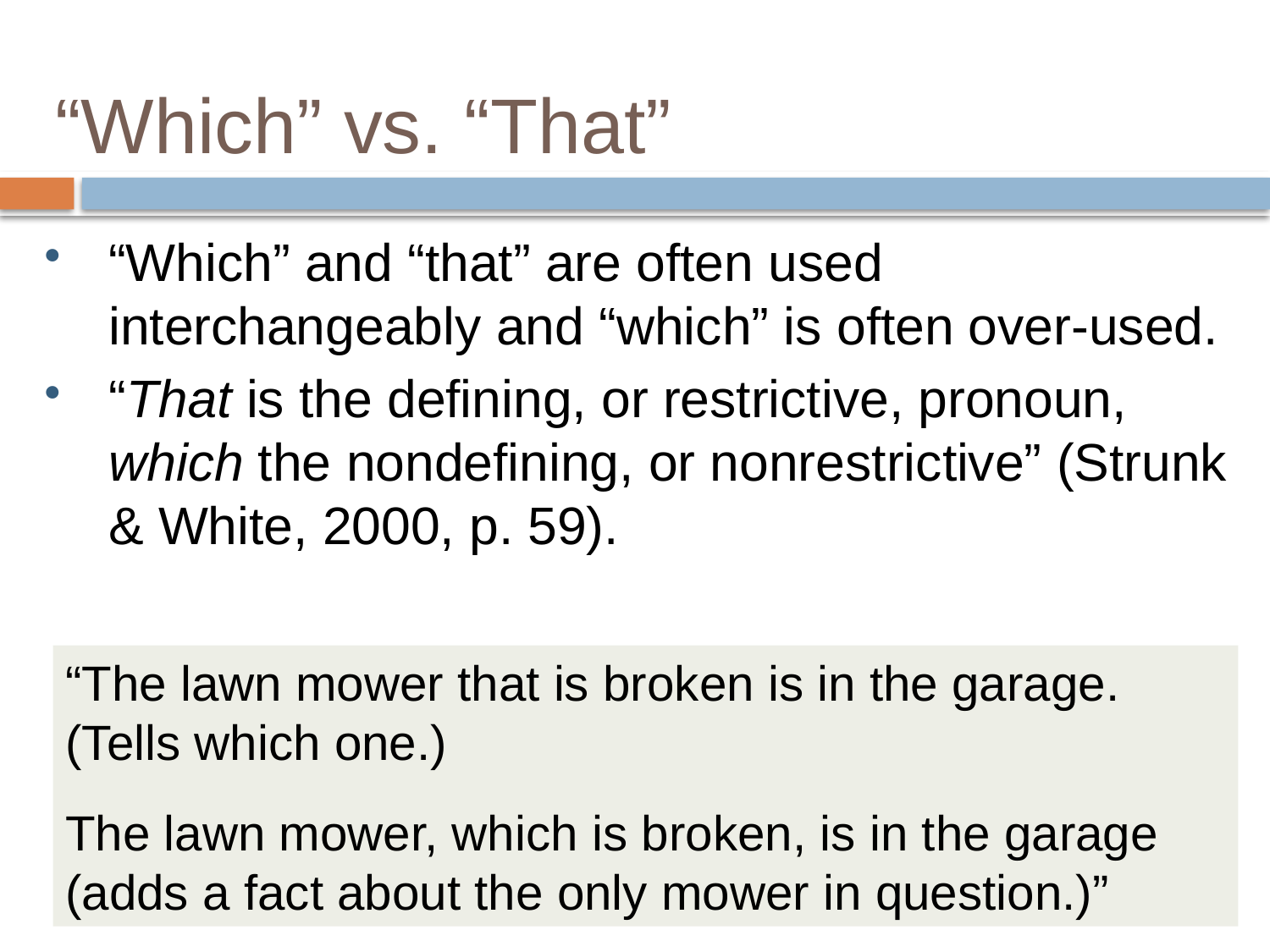

# “Which” vs. “That”
“Which” and “that” are often used interchangeably and “which” is often over-used.
“That is the defining, or restrictive, pronoun, which the nondefining, or nonrestrictive” (Strunk & White, 2000, p. 59).

“The lawn mower that is broken is in the garage. (Tells which one.)
The lawn mower, which is broken, is in the garage (adds a fact about the only mower in question.)”